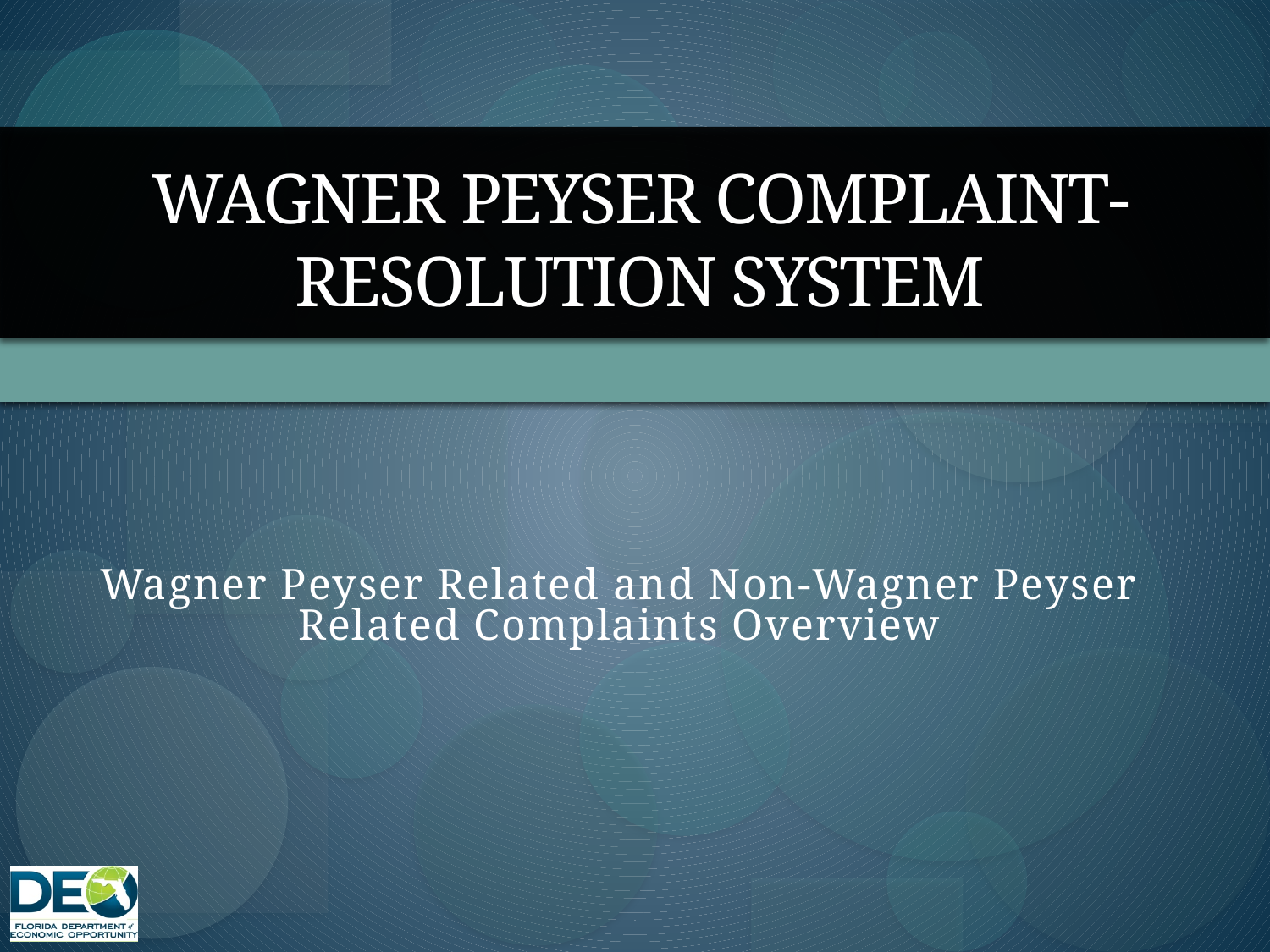

# Wagner Peyser Complaint-Resolution System
Wagner Peyser Related and Non-Wagner Peyser Related Complaints Overview